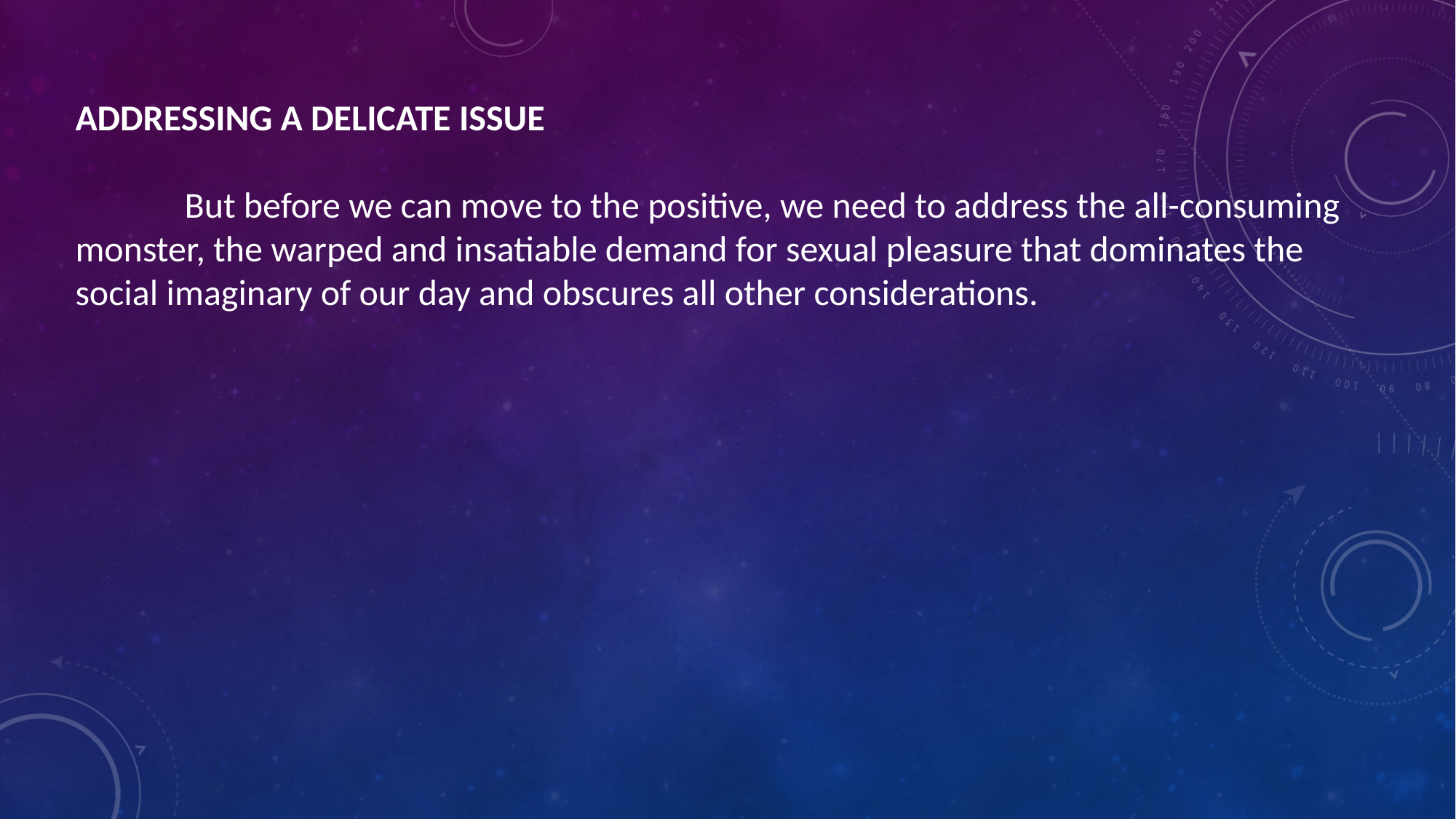

ADDRESSING A DELICATE ISSUE

	But before we can move to the positive, we need to address the all-consuming monster, the warped and insatiable demand for sexual pleasure that dominates the social imaginary of our day and obscures all other considerations.